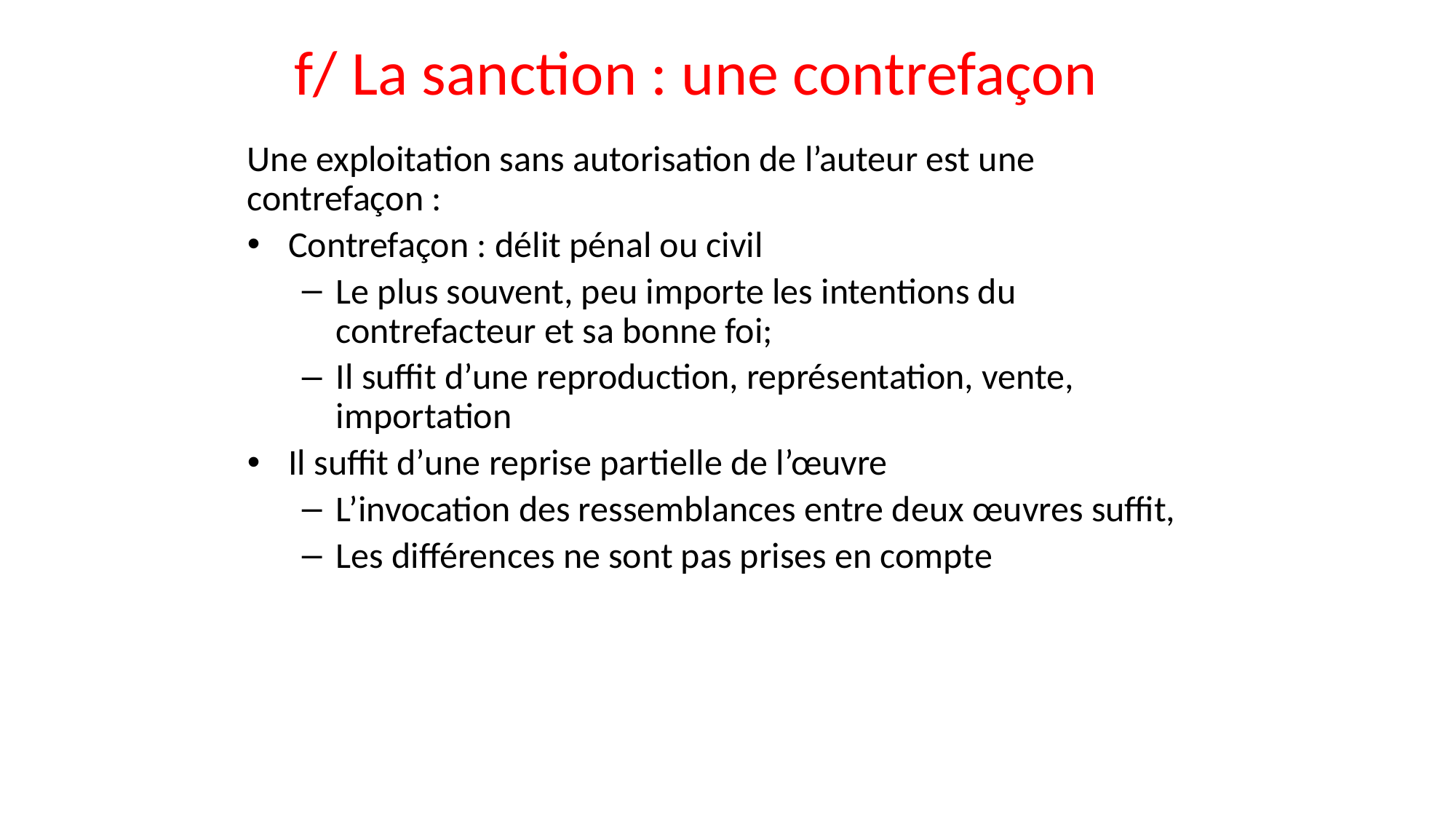

# f/ La sanction : une contrefaçon
Une exploitation sans autorisation de l’auteur est une contrefaçon :
Contrefaçon : délit pénal ou civil
Le plus souvent, peu importe les intentions du contrefacteur et sa bonne foi;
Il suffit d’une reproduction, représentation, vente, importation
Il suffit d’une reprise partielle de l’œuvre
L’invocation des ressemblances entre deux œuvres suffit,
Les différences ne sont pas prises en compte